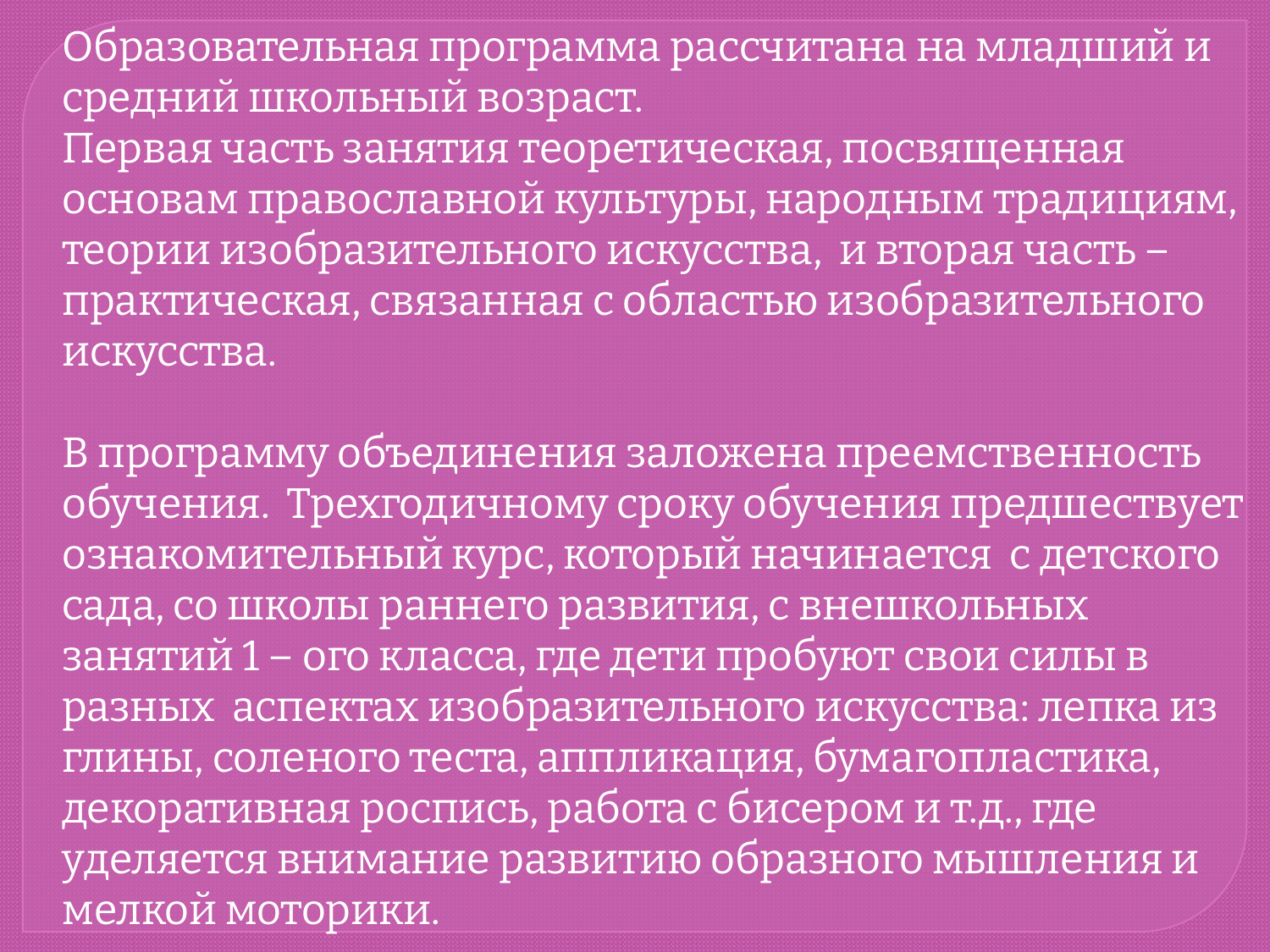

Образовательная программа рассчитана на младший и средний школьный возраст.
Первая часть занятия теоретическая, посвященная основам православной культуры, народным традициям, теории изобразительного искусства,  и вторая часть – практическая, связанная с областью изобразительного искусства.

В программу объединения заложена преемственность обучения.  Трехгодичному сроку обучения предшествует ознакомительный курс, который начинается  с детского сада, со школы раннего развития, с внешкольных занятий 1 – ого класса, где дети пробуют свои силы в разных  аспектах изобразительного искусства: лепка из глины, соленого теста, аппликация, бумагопластика, декоративная роспись, работа с бисером и т.д., где уделяется внимание развитию образного мышления и мелкой моторики.